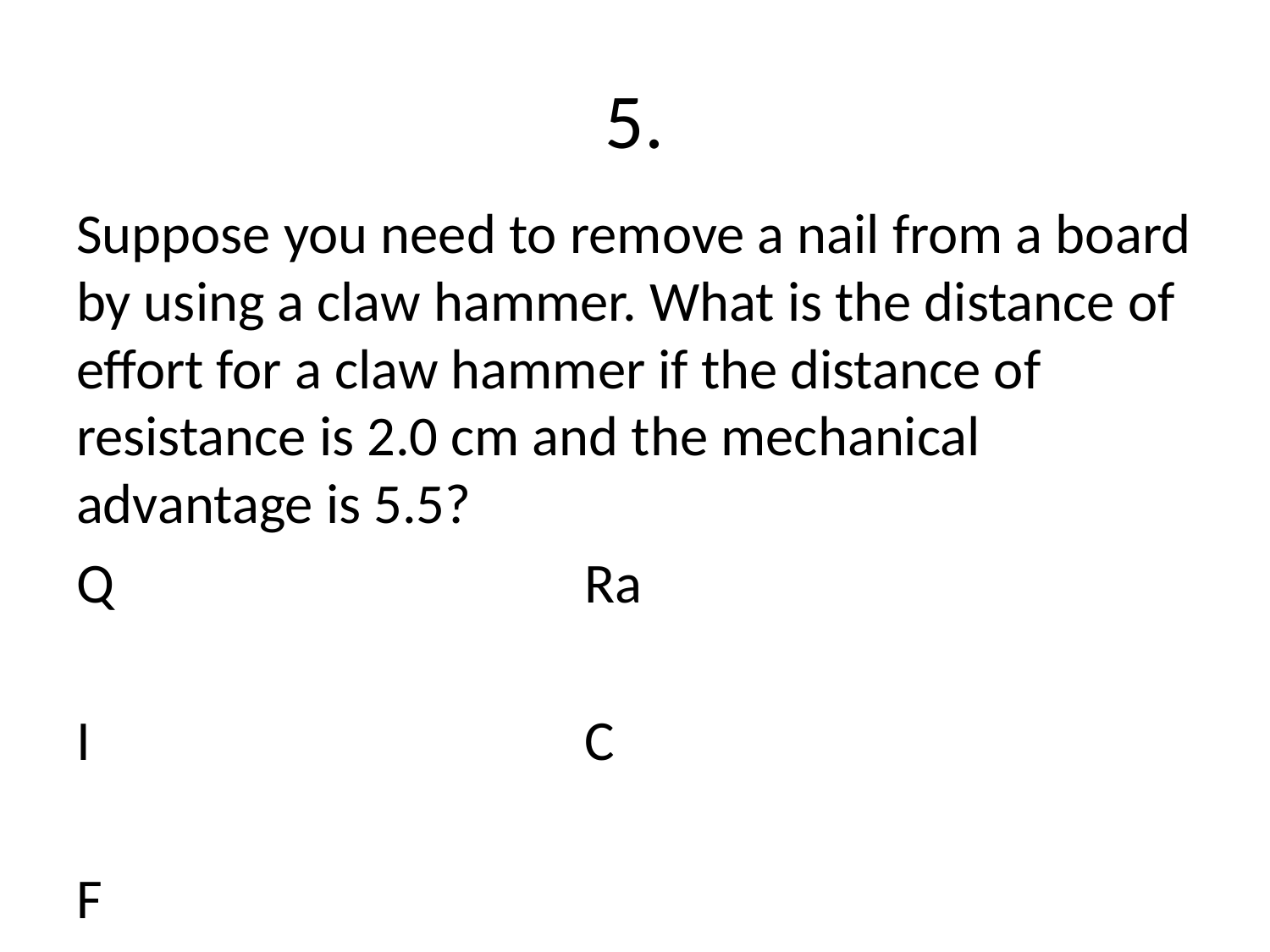

# 5.
Suppose you need to remove a nail from a board by using a claw hammer. What is the distance of effort for a claw hammer if the distance of resistance is 2.0 cm and the mechanical advantage is 5.5?
Q				Ra

I				C

F